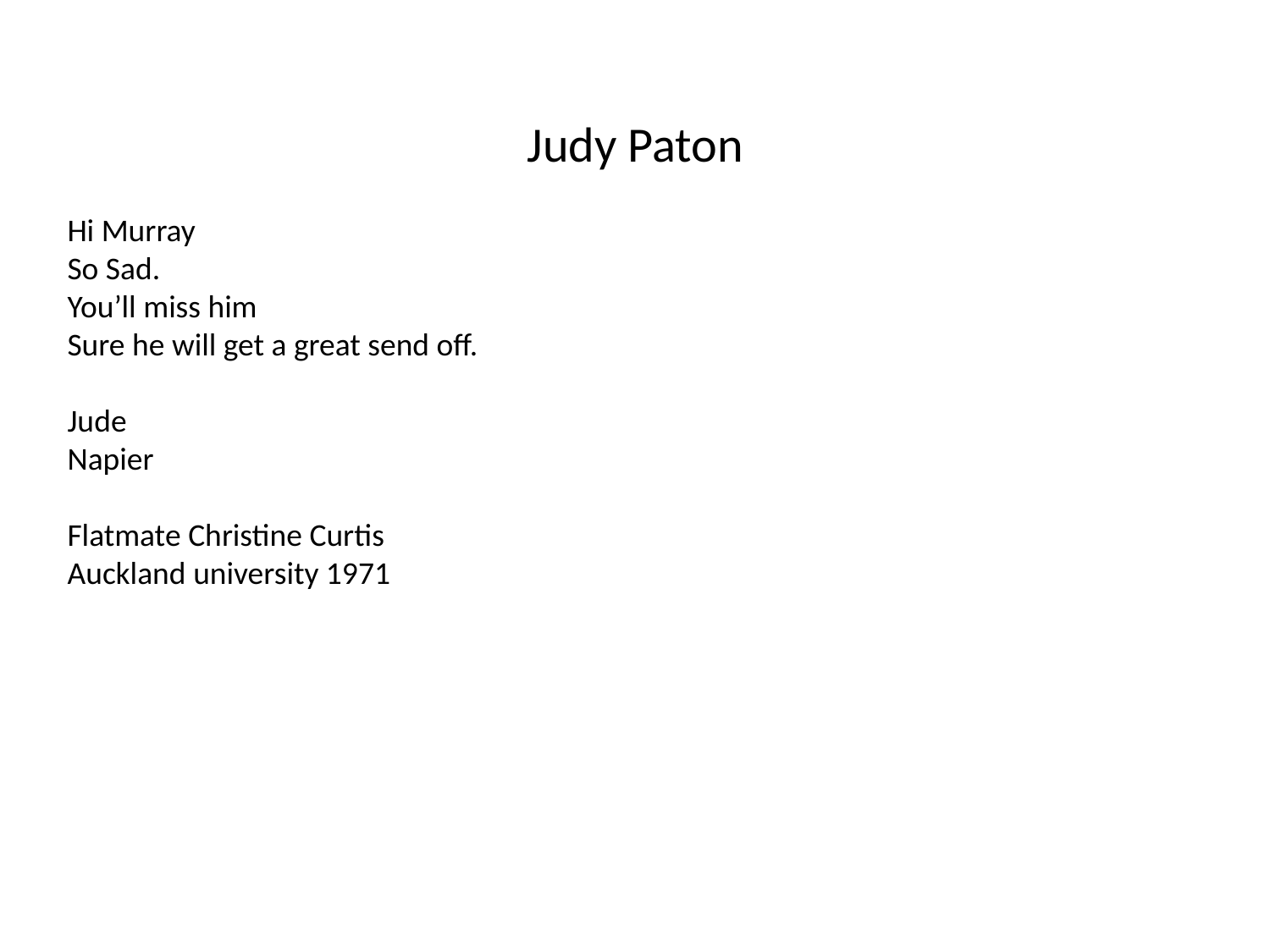

Judy Paton

Hi Murray
So Sad.
You’ll miss him
Sure he will get a great send off.

Jude
Napier

Flatmate Christine Curtis
Auckland university 1971